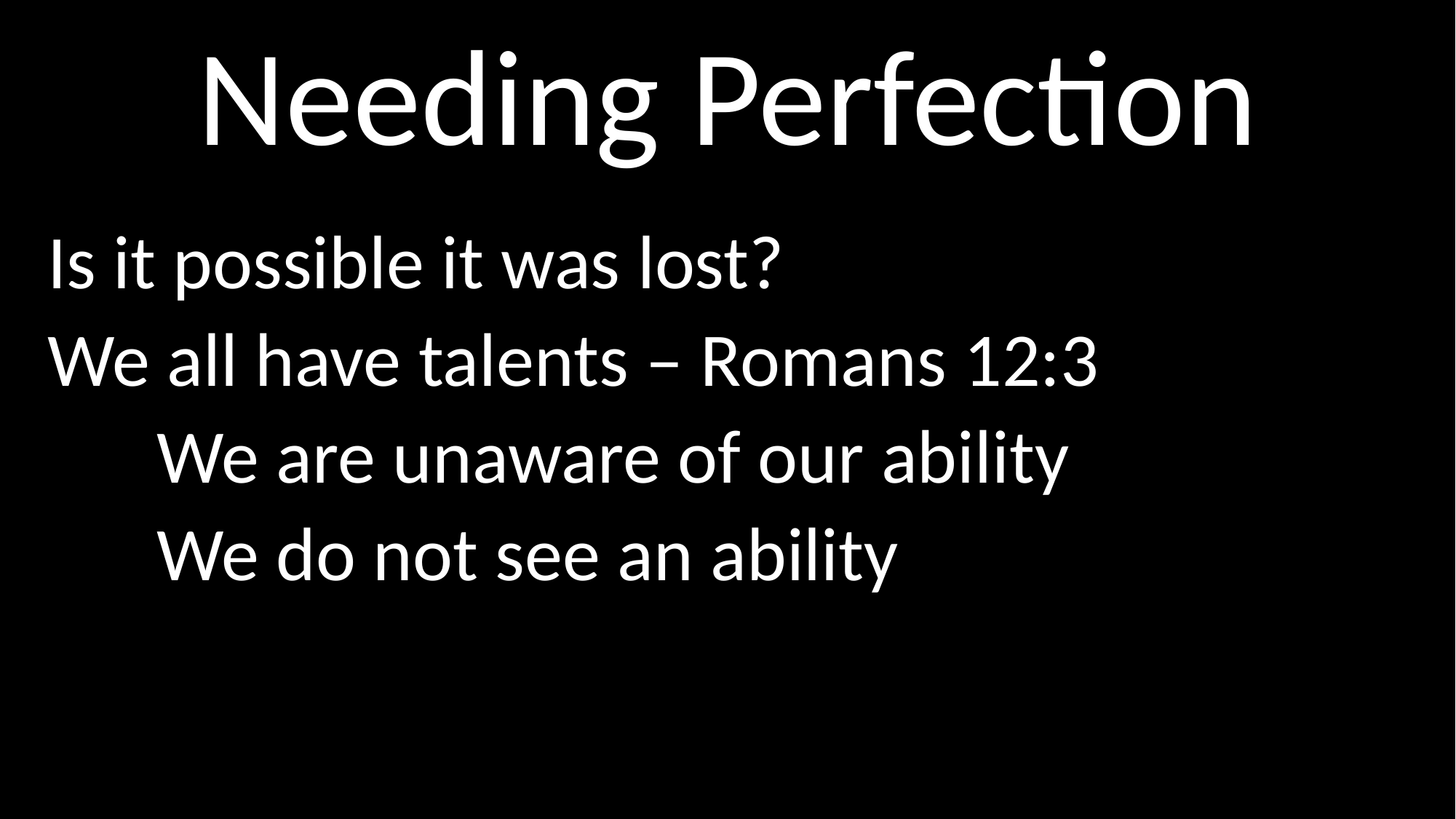

# Needing Perfection
Is it possible it was lost?
We all have talents – Romans 12:3
	We are unaware of our ability
	We do not see an ability